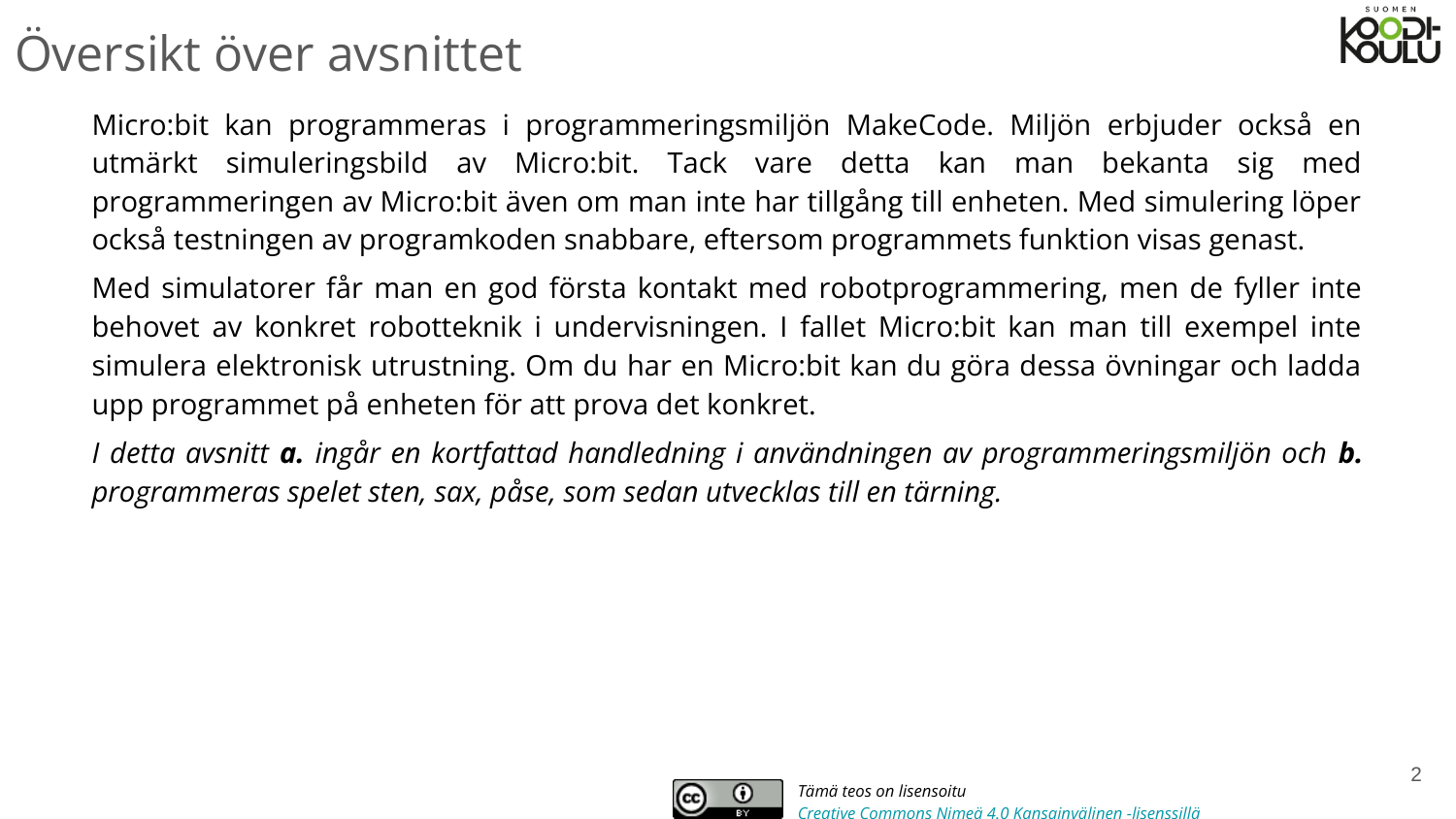

Översikt över avsnittet
# Micro:bit kan programmeras i programmeringsmiljön MakeCode. Miljön erbjuder också en utmärkt simuleringsbild av Micro:bit. Tack vare detta kan man bekanta sig med programmeringen av Micro:bit även om man inte har tillgång till enheten. Med simulering löper också testningen av programkoden snabbare, eftersom programmets funktion visas genast.
Med simulatorer får man en god första kontakt med robotprogrammering, men de fyller inte behovet av konkret robotteknik i undervisningen. I fallet Micro:bit kan man till exempel inte simulera elektronisk utrustning. Om du har en Micro:bit kan du göra dessa övningar och ladda upp programmet på enheten för att prova det konkret.
I detta avsnitt a. ingår en kortfattad handledning i användningen av programmeringsmiljön och b. programmeras spelet sten, sax, påse, som sedan utvecklas till en tärning.
2